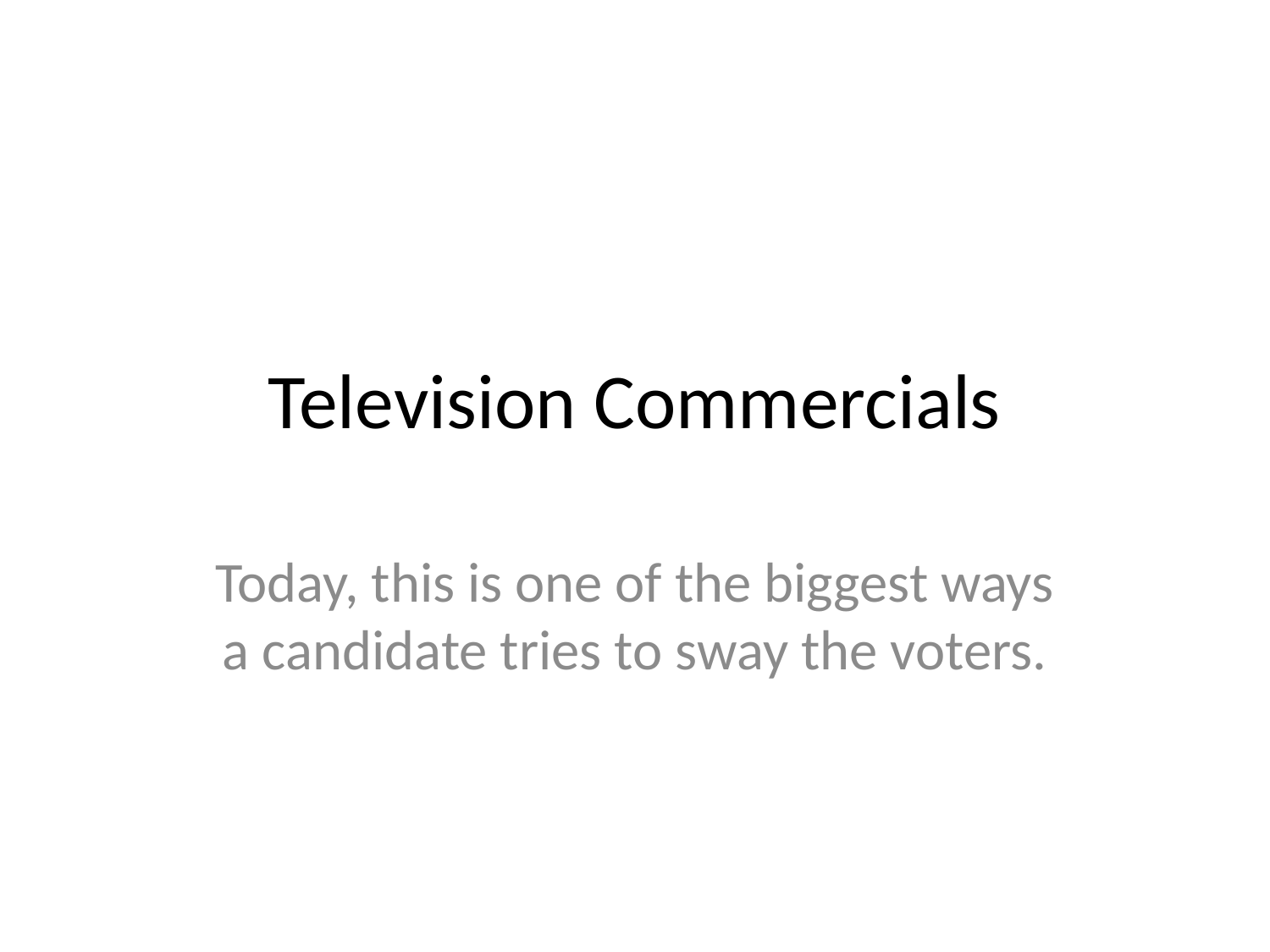

# Television Commercials
Today, this is one of the biggest ways a candidate tries to sway the voters.